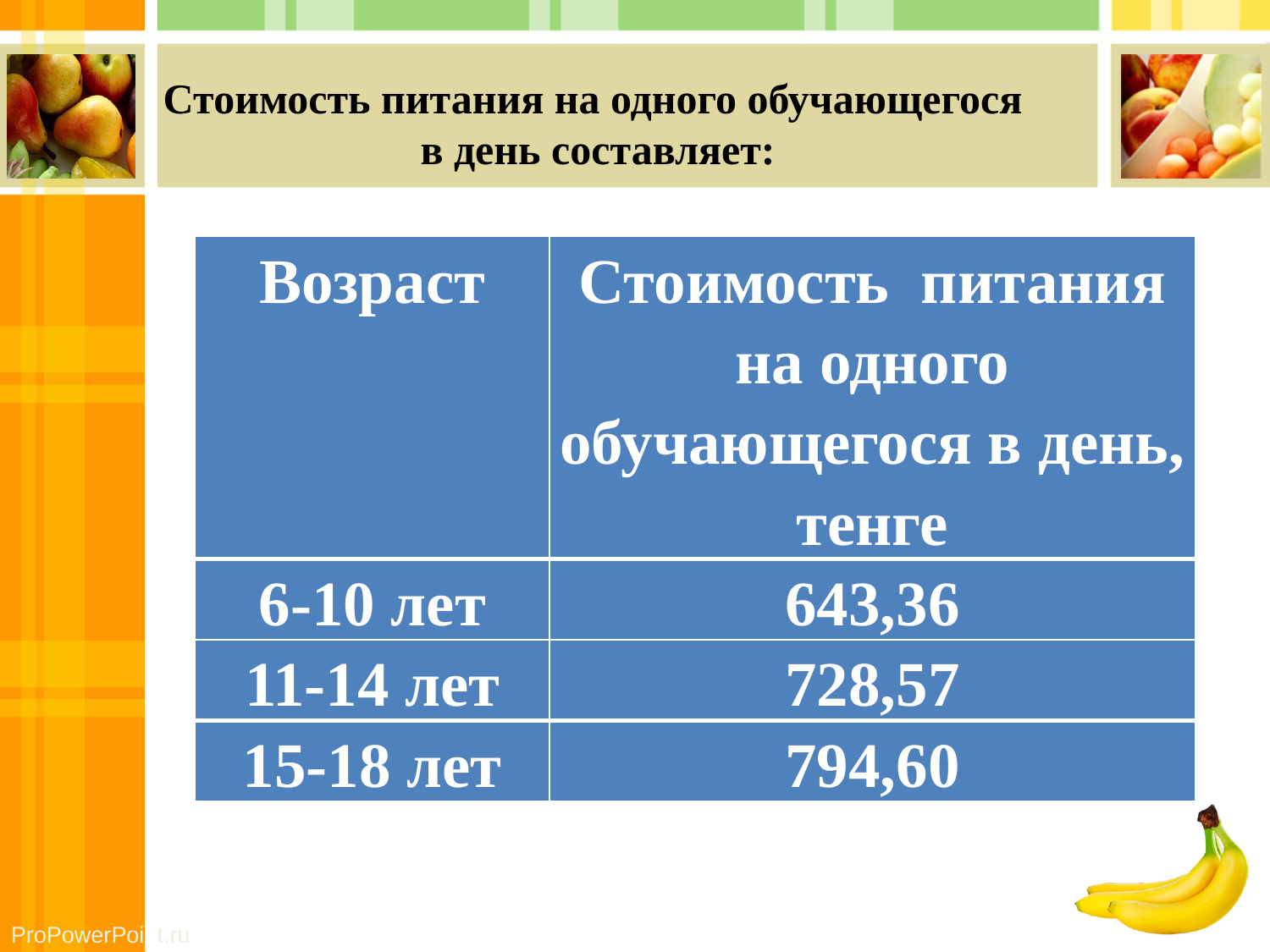

Стоимость питания на одного обучающегося
в день составляет:
| Возраст | Стоимость питания на одного обучающегося в день, тенге |
| --- | --- |
| 6-10 лет | 643,36 |
| 11-14 лет | 728,57 |
| 15-18 лет | 794,60 |